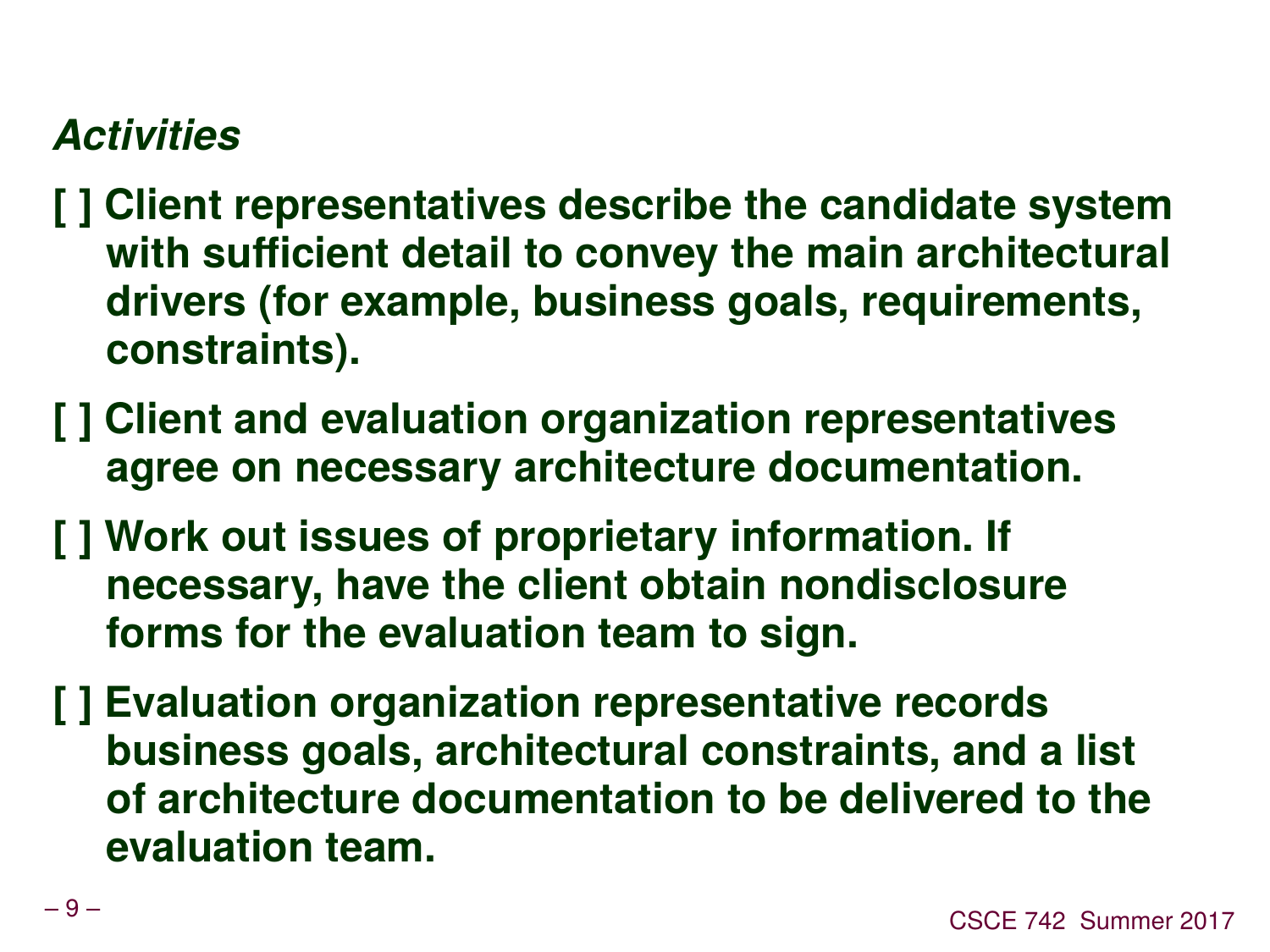

#
Activities
[ ] Client representatives describe the candidate system with sufficient detail to convey the main architectural drivers (for example, business goals, requirements, constraints).
[ ] Client and evaluation organization representatives agree on necessary architecture documentation.
[ ] Work out issues of proprietary information. If necessary, have the client obtain nondisclosure forms for the evaluation team to sign.
[ ] Evaluation organization representative records business goals, architectural constraints, and a list of architecture documentation to be delivered to the evaluation team.